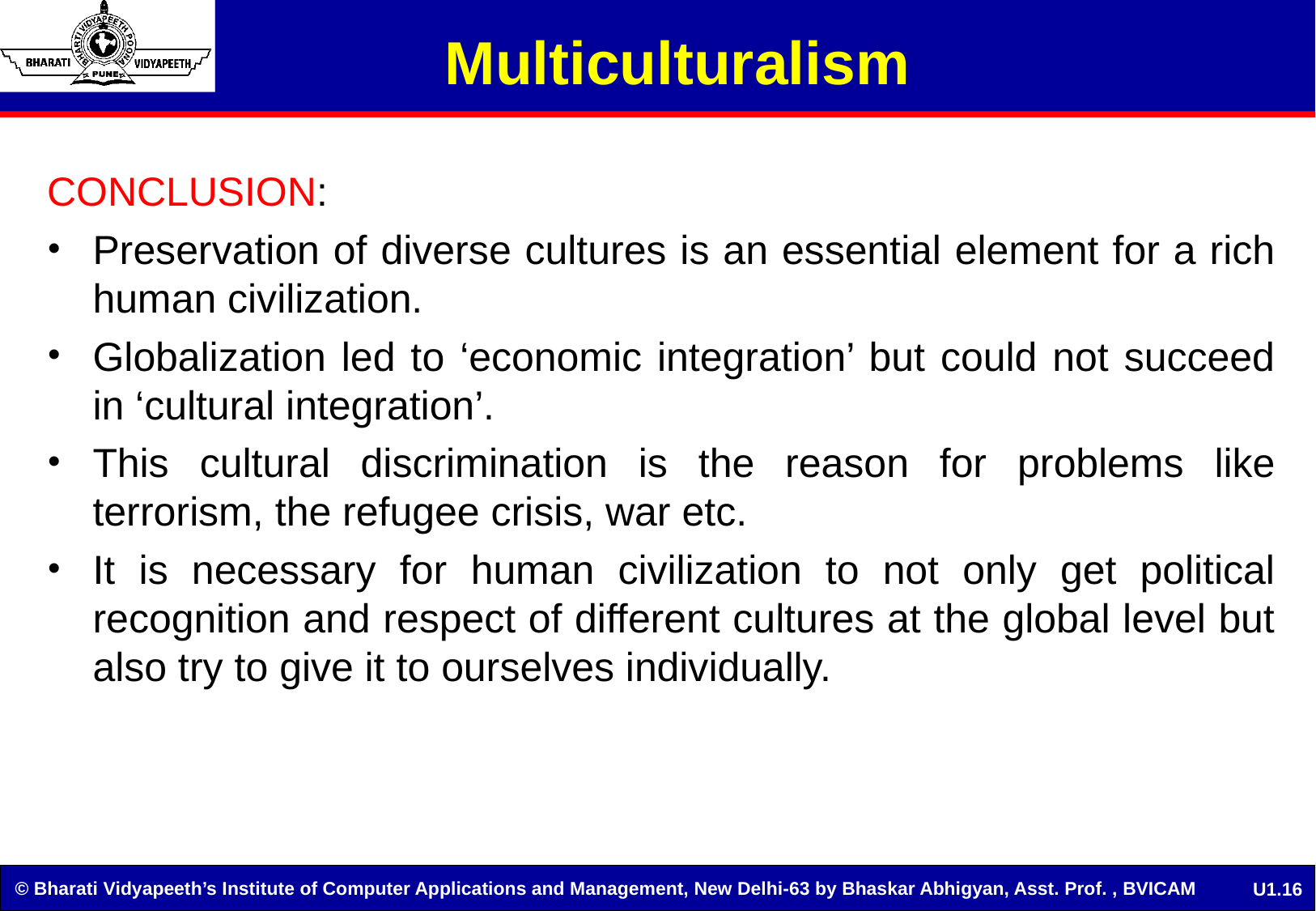

# Multiculturalism
CONCLUSION:
Preservation of diverse cultures is an essential element for a rich human civilization.
Globalization led to ‘economic integration’ but could not succeed in ‘cultural integration’.
This cultural discrimination is the reason for problems like terrorism, the refugee crisis, war etc.
It is necessary for human civilization to not only get political recognition and respect of different cultures at the global level but also try to give it to ourselves individually.